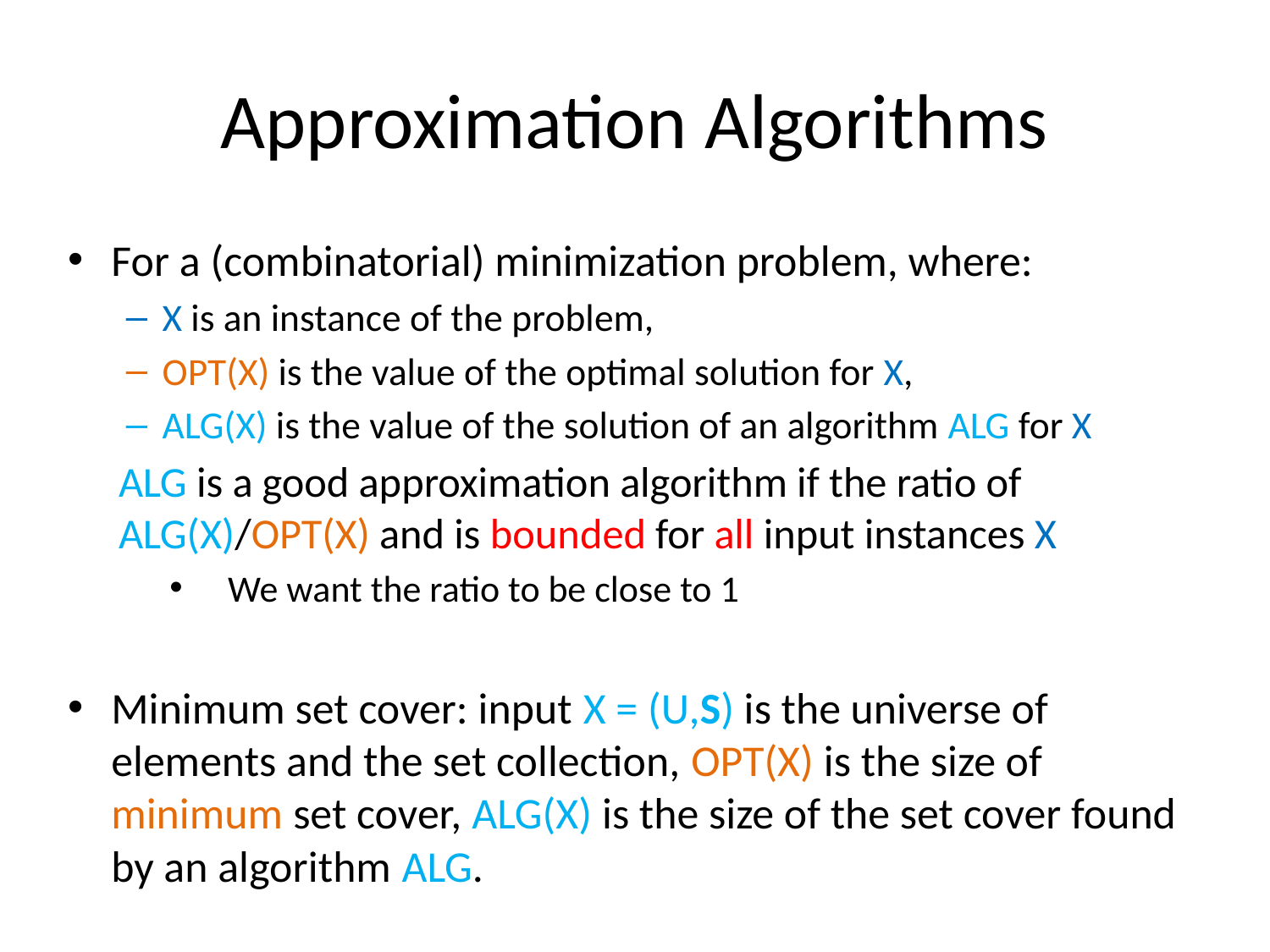

# Approximation Algorithms
For a (combinatorial) minimization problem, where:
X is an instance of the problem,
OPT(X) is the value of the optimal solution for X,
ALG(X) is the value of the solution of an algorithm ALG for X
ALG is a good approximation algorithm if the ratio of ALG(X)/OPT(X) and is bounded for all input instances X
We want the ratio to be close to 1

Minimum set cover: input X = (U,S) is the universe of elements and the set collection, OPT(X) is the size of minimum set cover, ALG(X) is the size of the set cover found by an algorithm ALG.